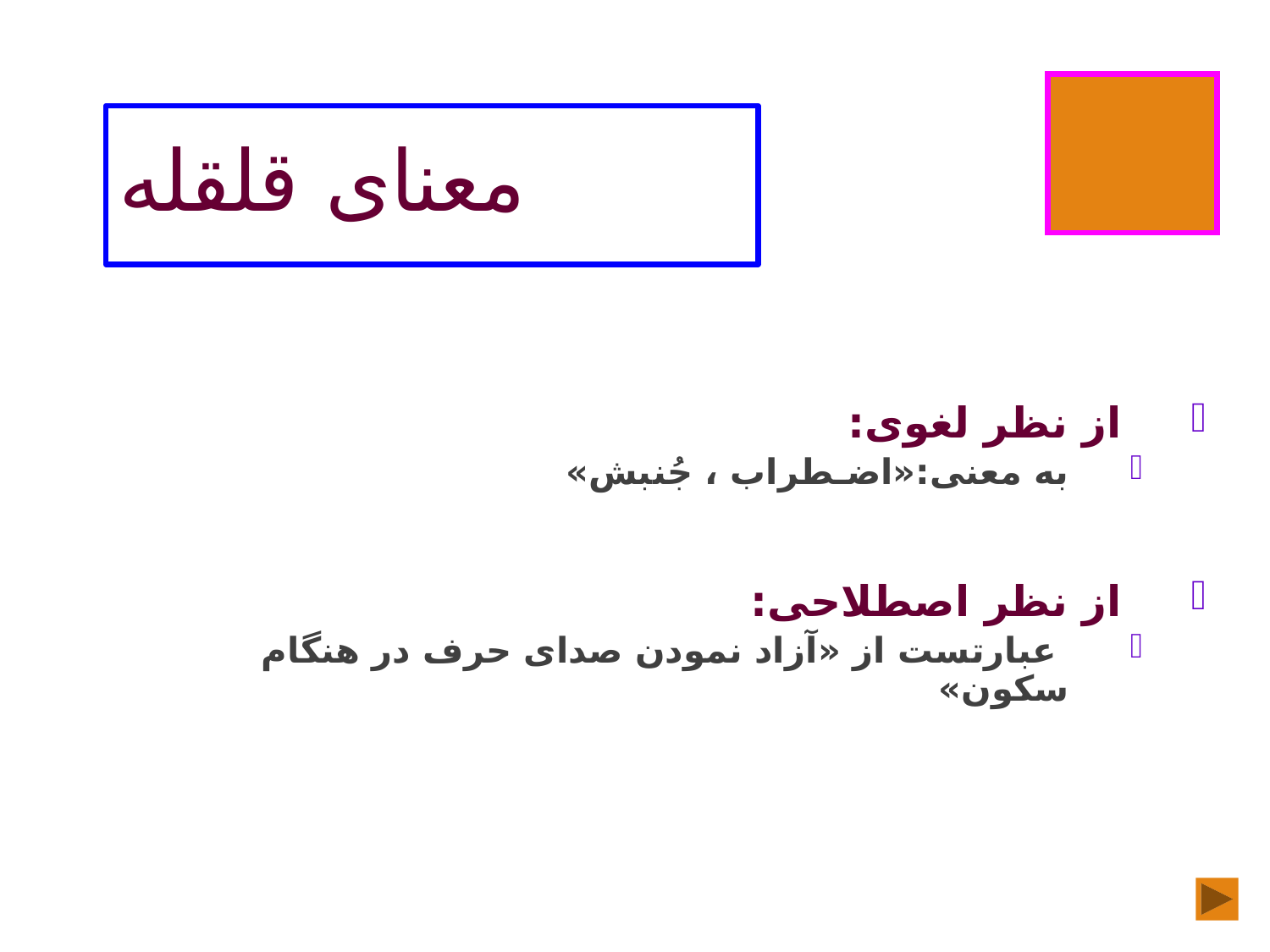

# معنای قلقله

از نظر لغوی:
به معنی:«اضـطراب ، جُنبش»

از نظر اصطلاحی:
 عبارتست از «آزاد نمودن صداى حرف در هنگام سكون»